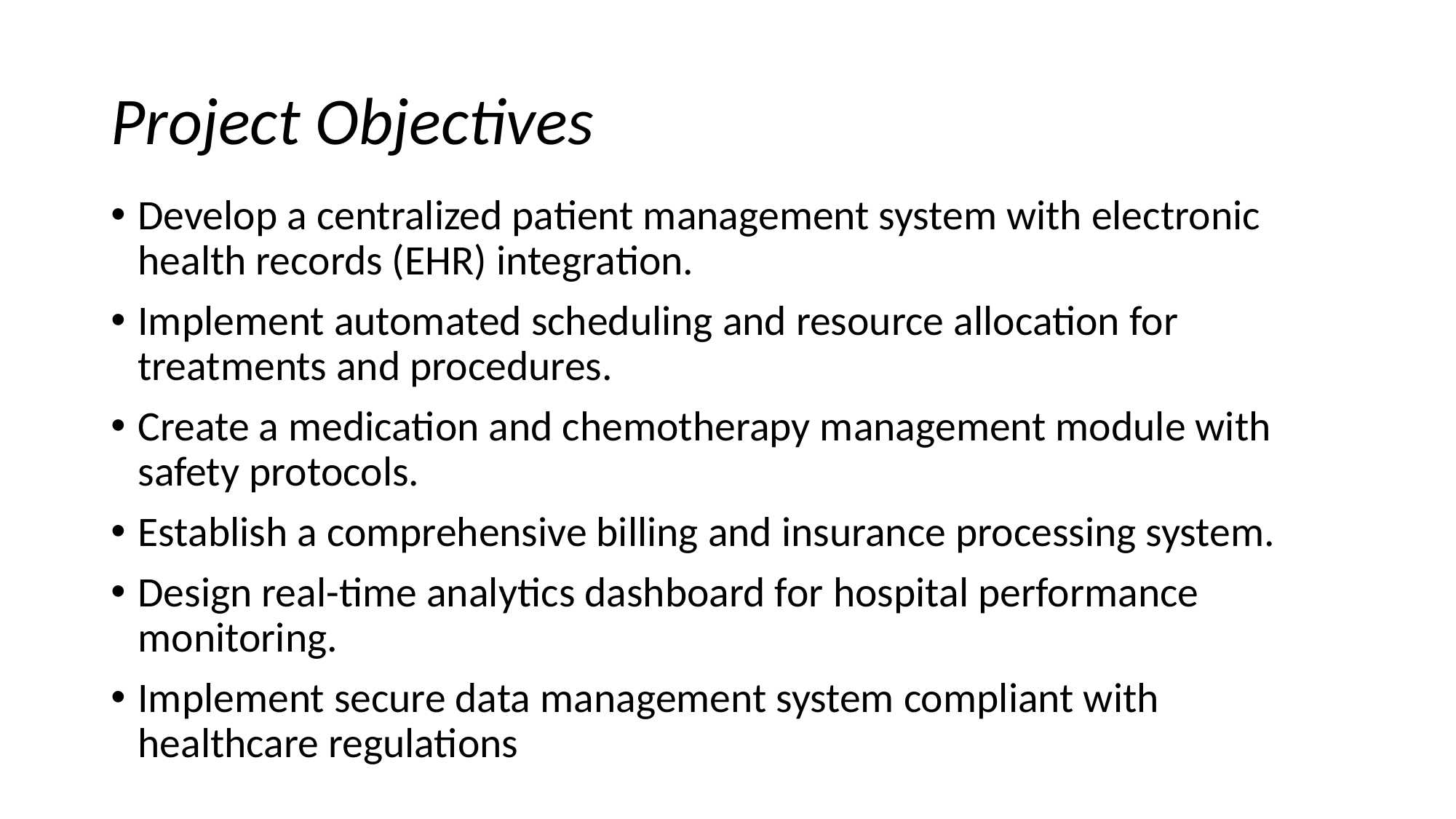

# Project Objectives
Develop a centralized patient management system with electronic health records (EHR) integration.
Implement automated scheduling and resource allocation for treatments and procedures.
Create a medication and chemotherapy management module with safety protocols.
Establish a comprehensive billing and insurance processing system.
Design real-time analytics dashboard for hospital performance monitoring.
Implement secure data management system compliant with healthcare regulations